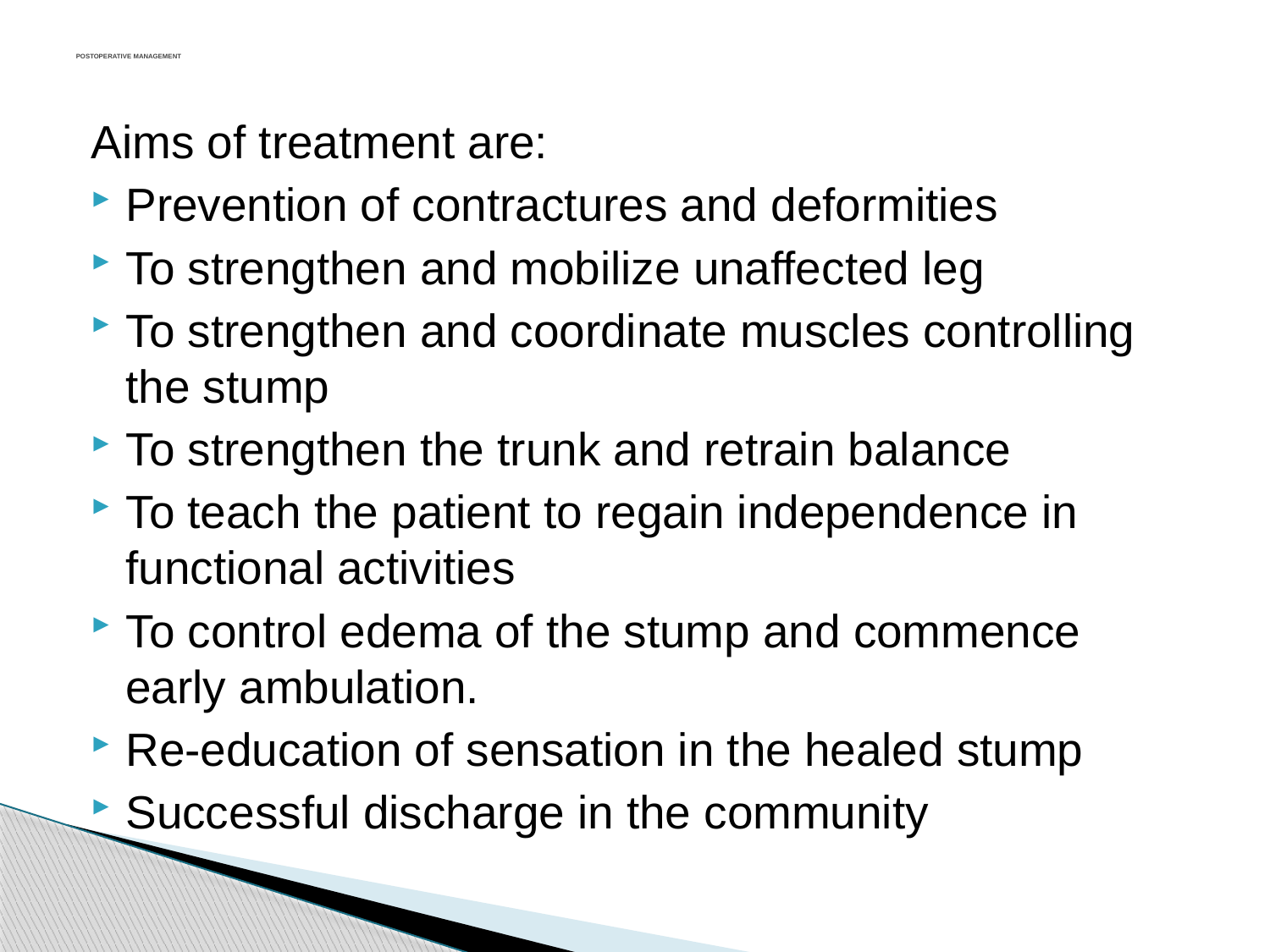

# POSTOPERATIVE MANAGEMENT
Aims of treatment are:
Prevention of contractures and deformities
To strengthen and mobilize unaffected leg
To strengthen and coordinate muscles controlling the stump
To strengthen the trunk and retrain balance
To teach the patient to regain independence in functional activities
To control edema of the stump and commence early ambulation.
Re-education of sensation in the healed stump
Successful discharge in the community